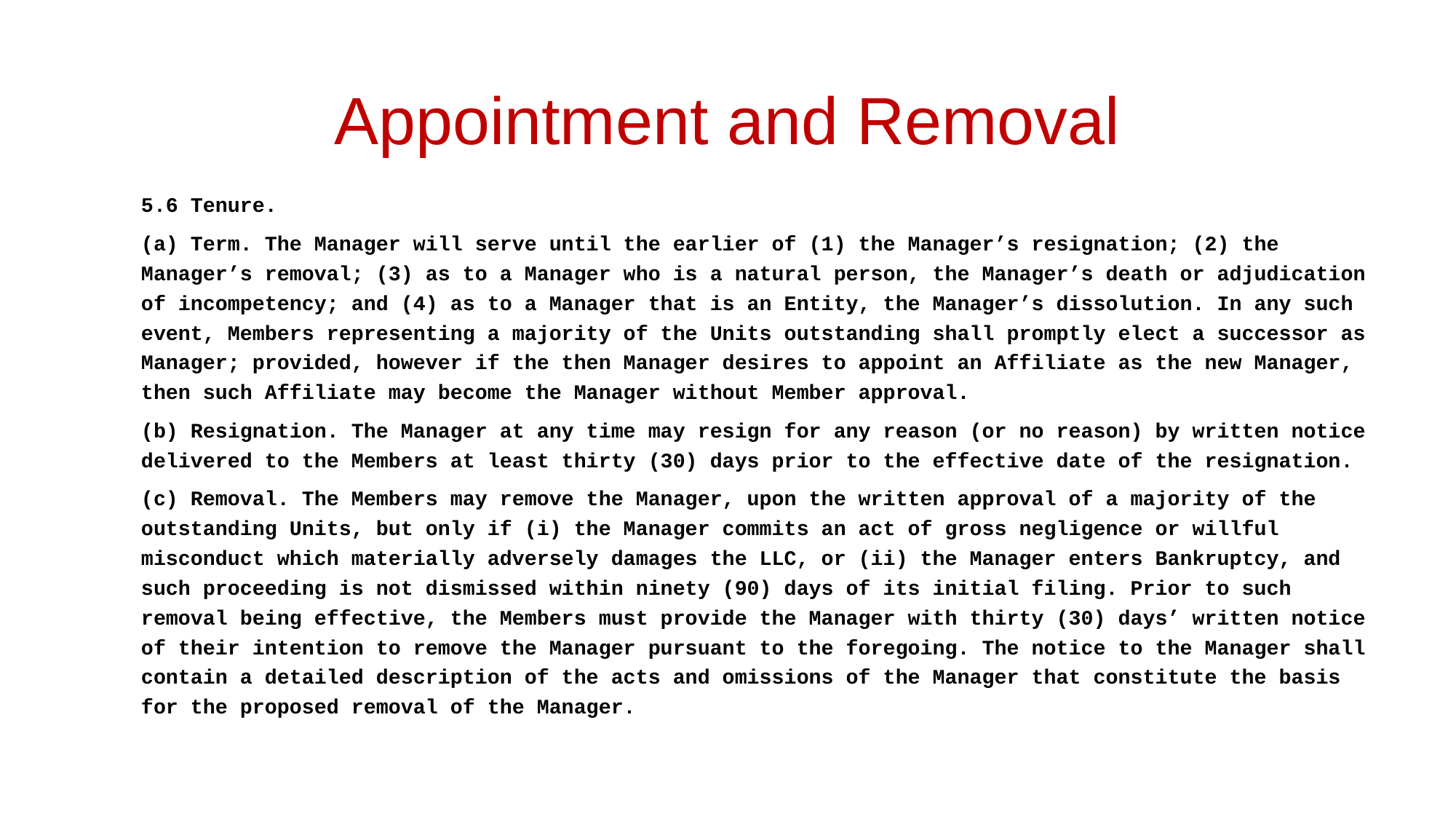

# Appointment and Removal
5.6 Tenure.
(a) Term. The Manager will serve until the earlier of (1) the Manager’s resignation; (2) the Manager’s removal; (3) as to a Manager who is a natural person, the Manager’s death or adjudication of incompetency; and (4) as to a Manager that is an Entity, the Manager’s dissolution. In any such event, Members representing a majority of the Units outstanding shall promptly elect a successor as Manager; provided, however if the then Manager desires to appoint an Affiliate as the new Manager, then such Affiliate may become the Manager without Member approval.
(b) Resignation. The Manager at any time may resign for any reason (or no reason) by written notice delivered to the Members at least thirty (30) days prior to the effective date of the resignation.
(c) Removal. The Members may remove the Manager, upon the written approval of a majority of the outstanding Units, but only if (i) the Manager commits an act of gross negligence or willful misconduct which materially adversely damages the LLC, or (ii) the Manager enters Bankruptcy, and such proceeding is not dismissed within ninety (90) days of its initial filing. Prior to such removal being effective, the Members must provide the Manager with thirty (30) days’ written notice of their intention to remove the Manager pursuant to the foregoing. The notice to the Manager shall contain a detailed description of the acts and omissions of the Manager that constitute the basis for the proposed removal of the Manager.